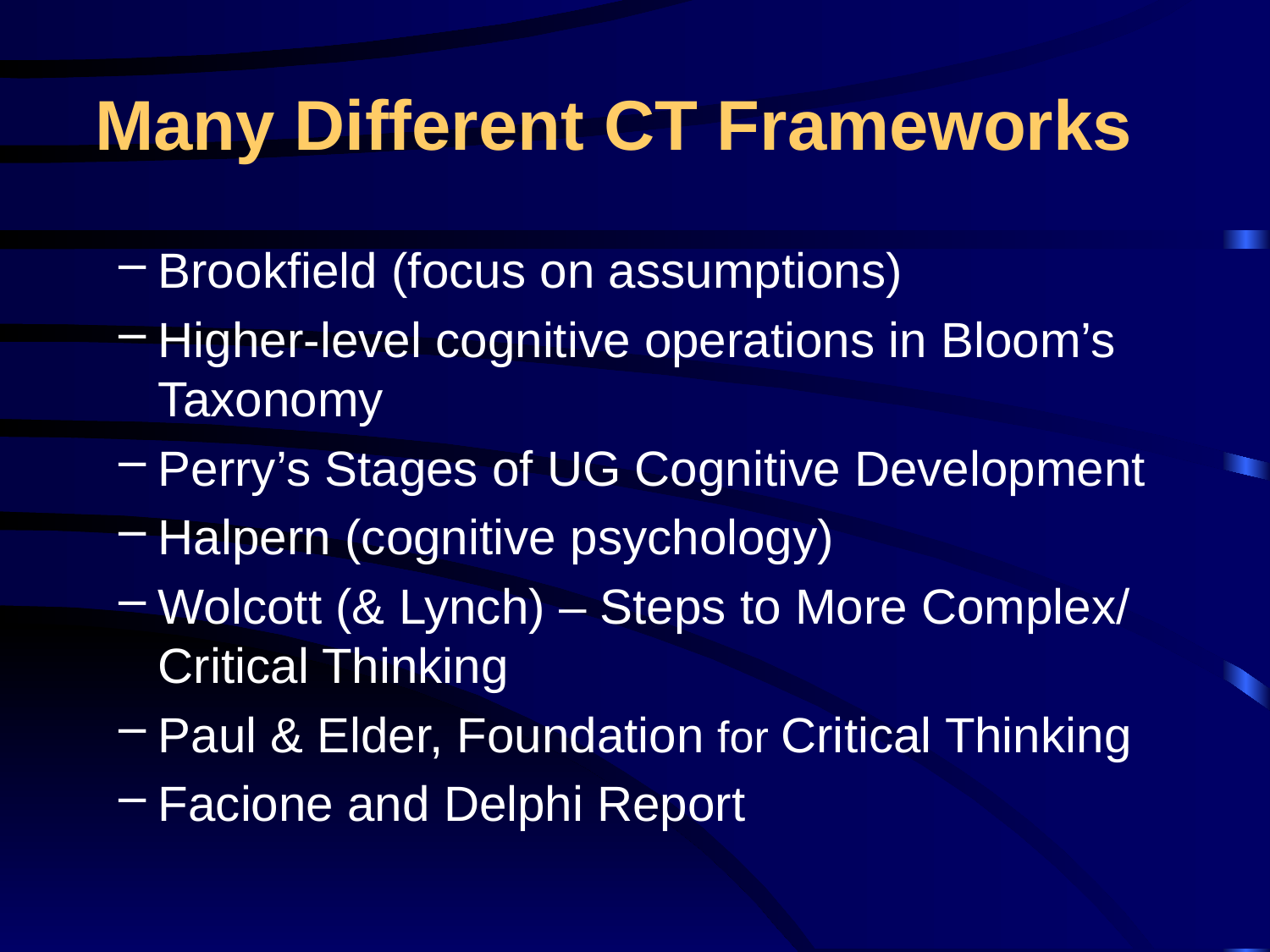

# Many Different CT Frameworks
Brookfield (focus on assumptions)
Higher-level cognitive operations in Bloom’s Taxonomy
Perry’s Stages of UG Cognitive Development
Halpern (cognitive psychology)
Wolcott (& Lynch) – Steps to More Complex/ Critical Thinking
Paul & Elder, Foundation for Critical Thinking
Facione and Delphi Report